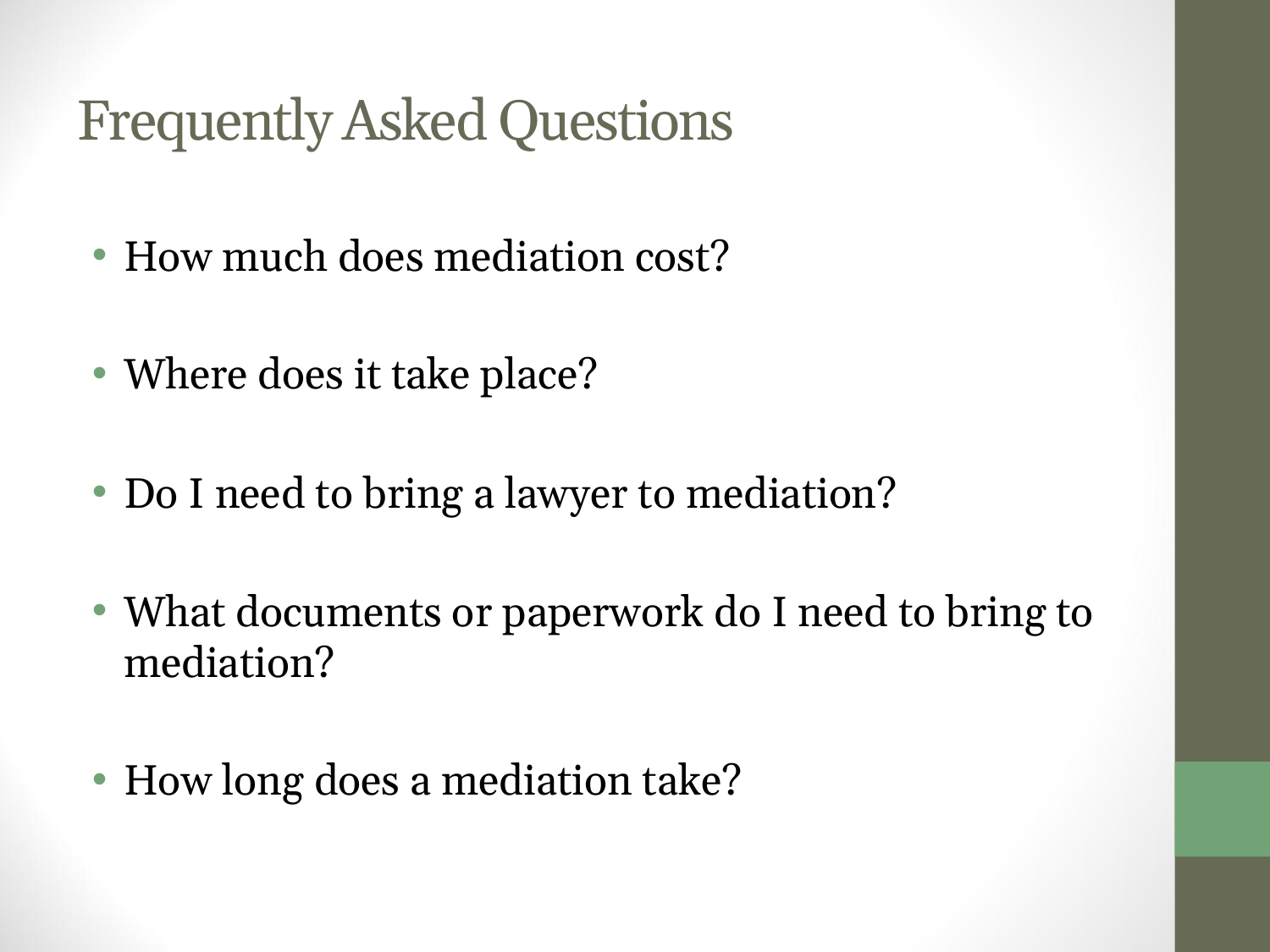

# Frequently Asked Questions
How much does mediation cost?

Where does it take place?

Do I need to bring a lawyer to mediation?

What documents or paperwork do I need to bring to mediation?

How long does a mediation take?